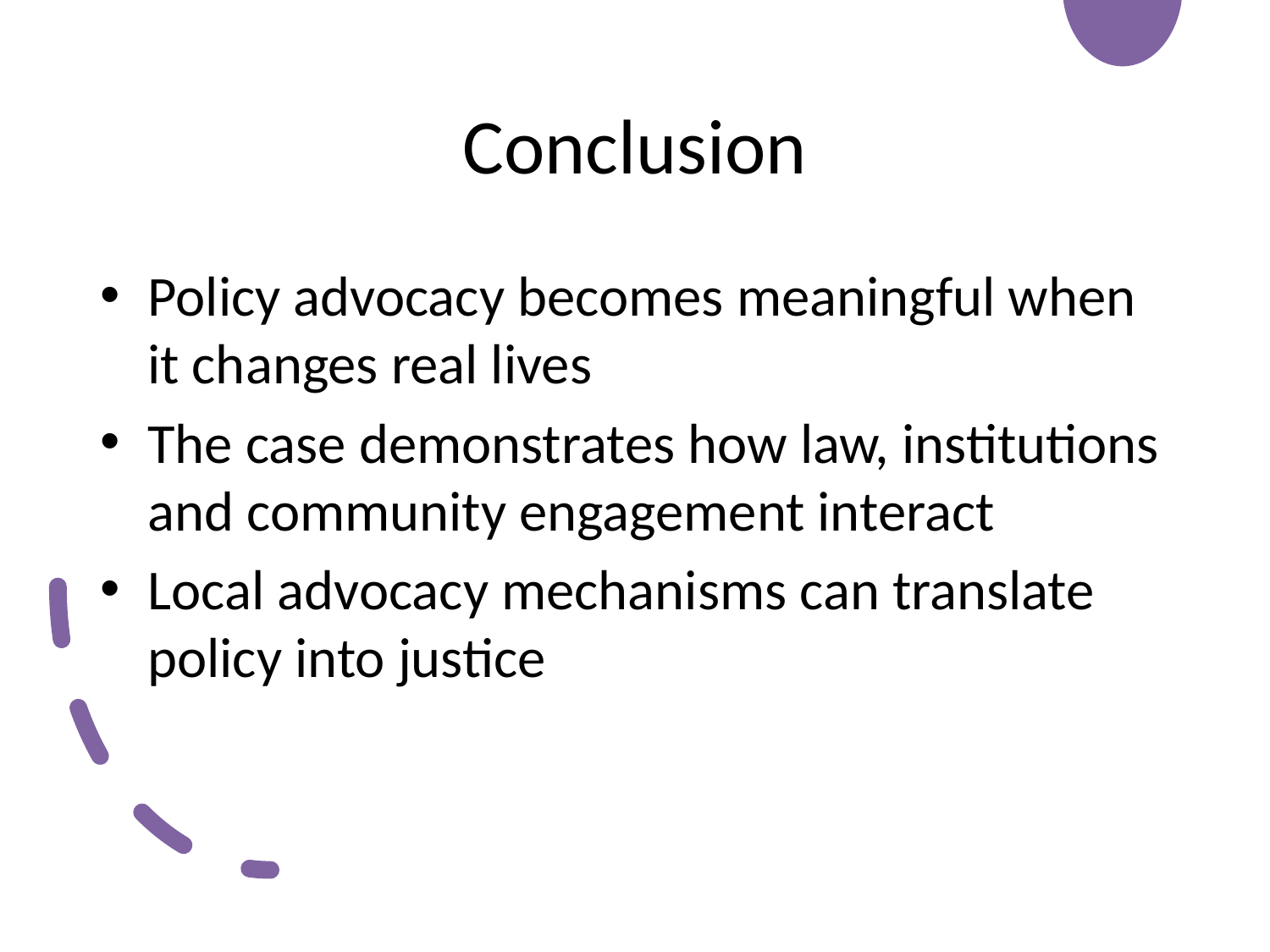

# Conclusion
Policy advocacy becomes meaningful when it changes real lives
The case demonstrates how law, institutions and community engagement interact
Local advocacy mechanisms can translate policy into justice